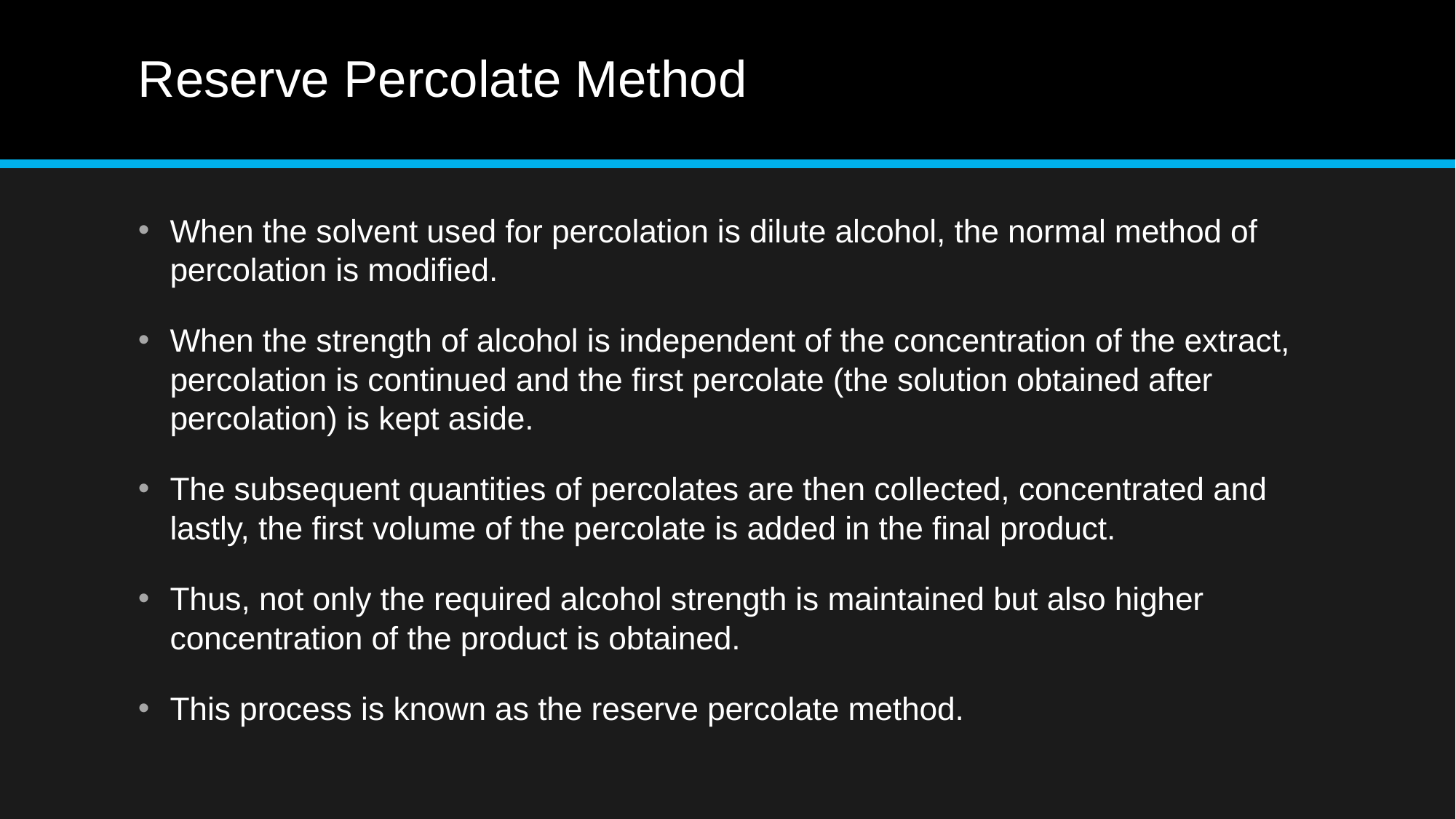

# Reserve Percolate Method
When the solvent used for percolation is dilute alcohol, the normal method of percolation is modified.
When the strength of alcohol is independent of the concentration of the extract, percolation is continued and the first percolate (the solution obtained after percolation) is kept aside.
The subsequent quantities of percolates are then collected, concentrated and lastly, the first volume of the percolate is added in the final product.
Thus, not only the required alcohol strength is maintained but also higher concentration of the product is obtained.
This process is known as the reserve percolate method.